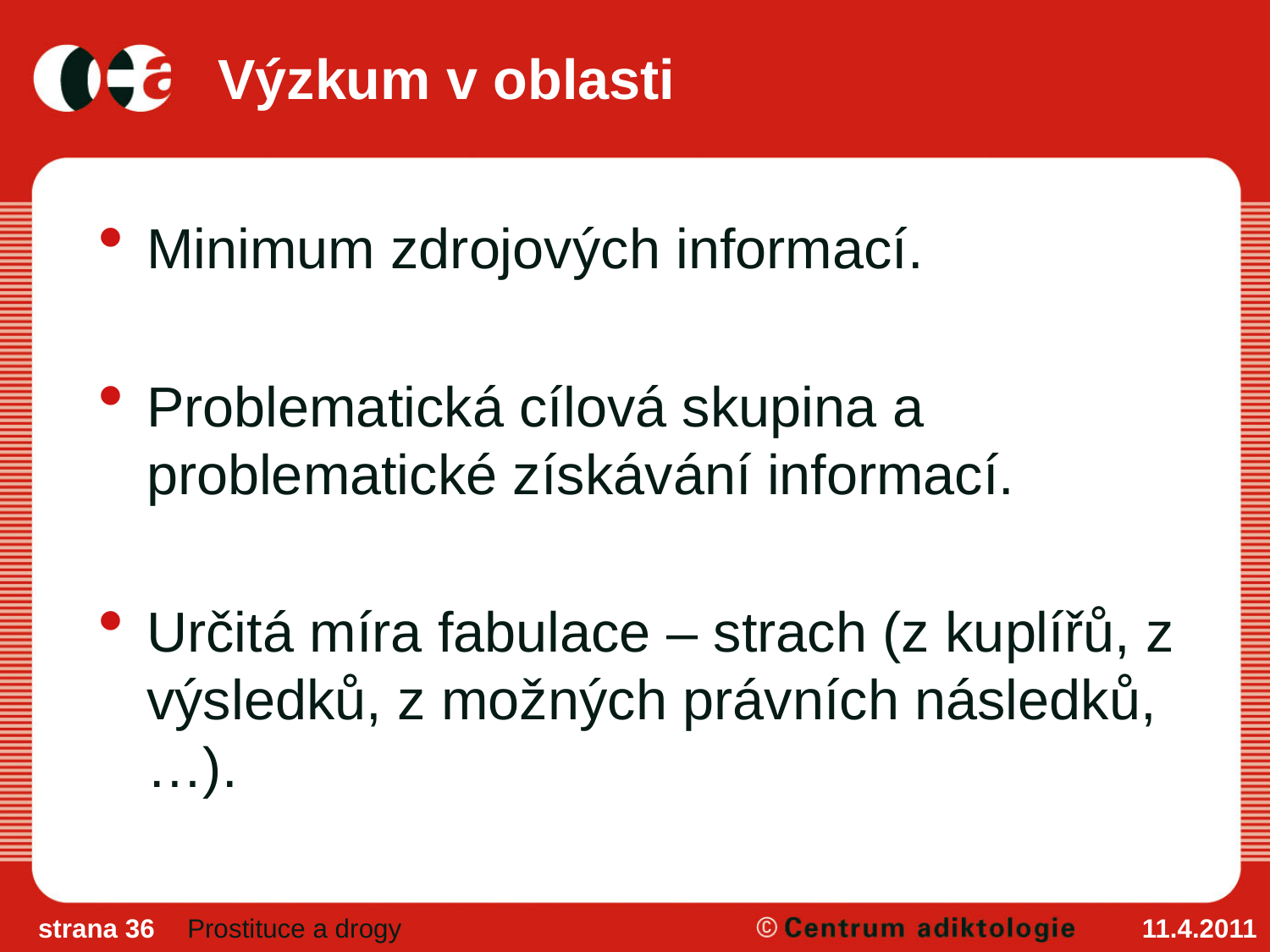

# Výzkum v oblasti
Minimum zdrojových informací.

Problematická cílová skupina a problematické získávání informací.

Určitá míra fabulace – strach (z kuplířů, z výsledků, z možných právních následků, …).

strana 36
Prostituce a drogy
11.4.2011